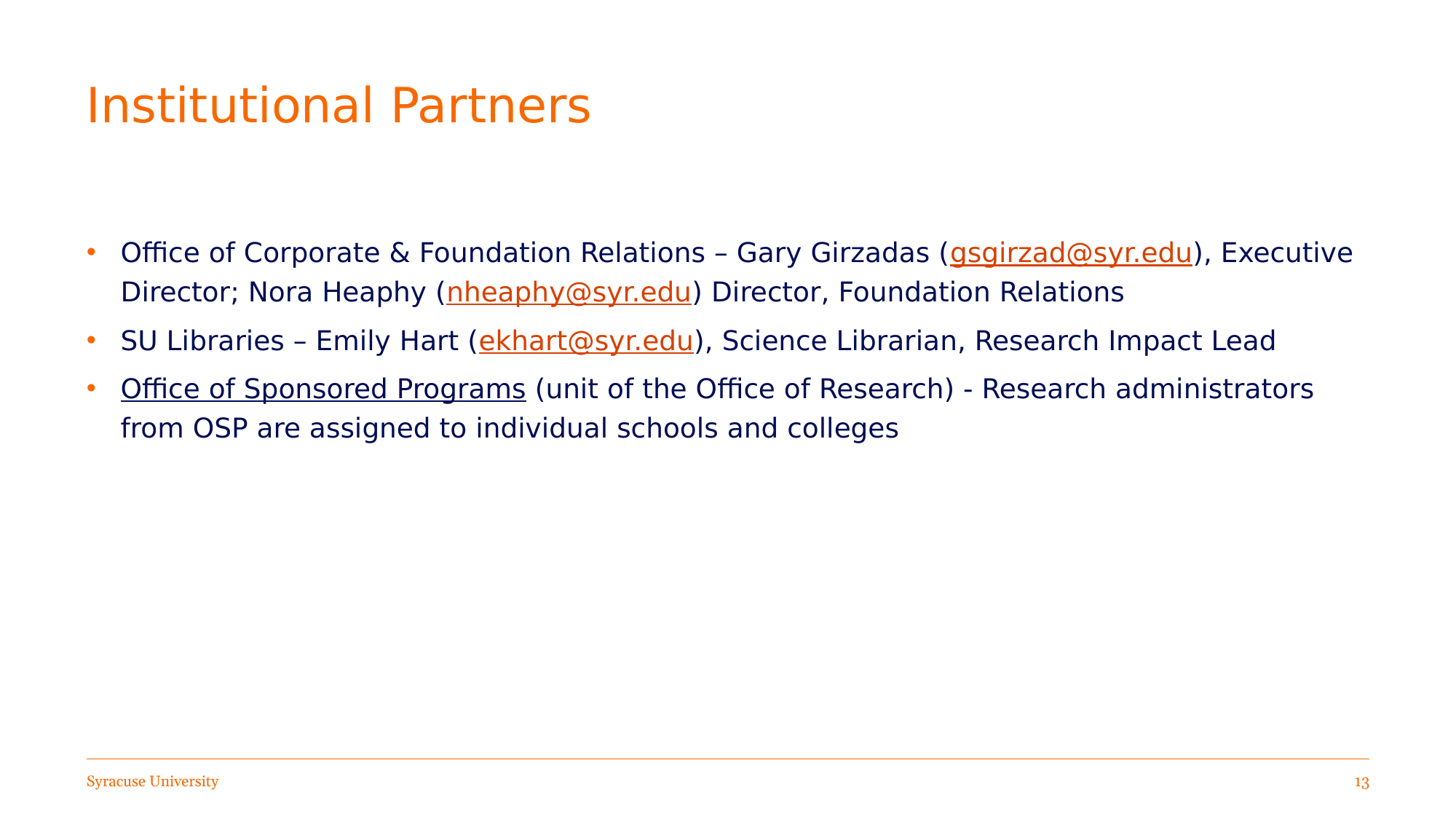

# Institutional Partners
Office of Corporate & Foundation Relations – Gary Girzadas (gsgirzad@syr.edu), Executive Director; Nora Heaphy (nheaphy@syr.edu) Director, Foundation Relations
SU Libraries – Emily Hart (ekhart@syr.edu), Science Librarian, Research Impact Lead
Office of Sponsored Programs (unit of the Office of Research) - Research administrators from OSP are assigned to individual schools and colleges